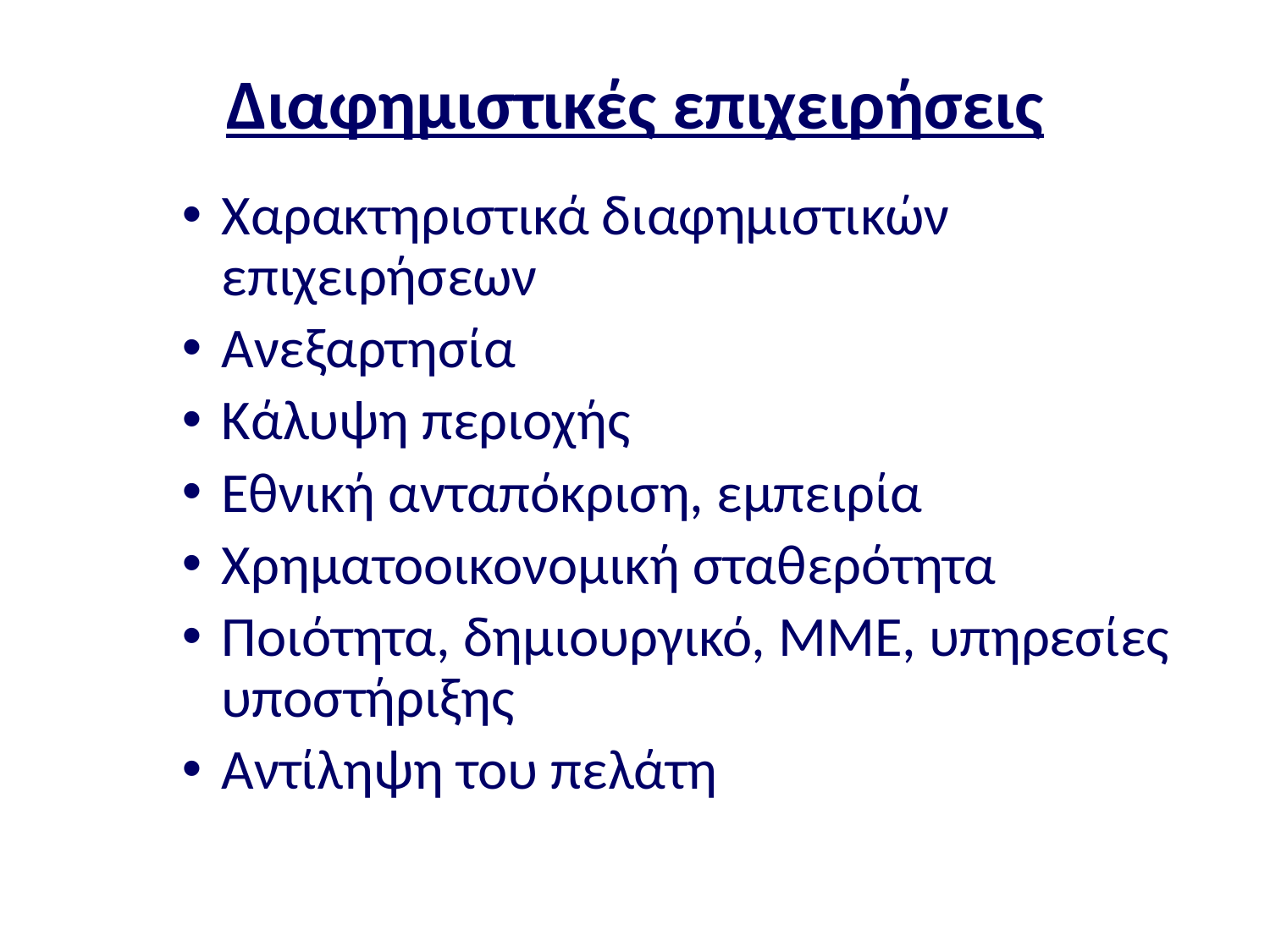

# Διαφημιστικές επιχειρήσεις
Χαρακτηριστικά διαφημιστικών επιχειρήσεων
Ανεξαρτησία
Κάλυψη περιοχής
Εθνική ανταπόκριση, εμπειρία
Χρηματοοικονομική σταθερότητα
Ποιότητα, δημιουργικό, ΜΜΕ, υπηρεσίες υποστήριξης
Αντίληψη του πελάτη